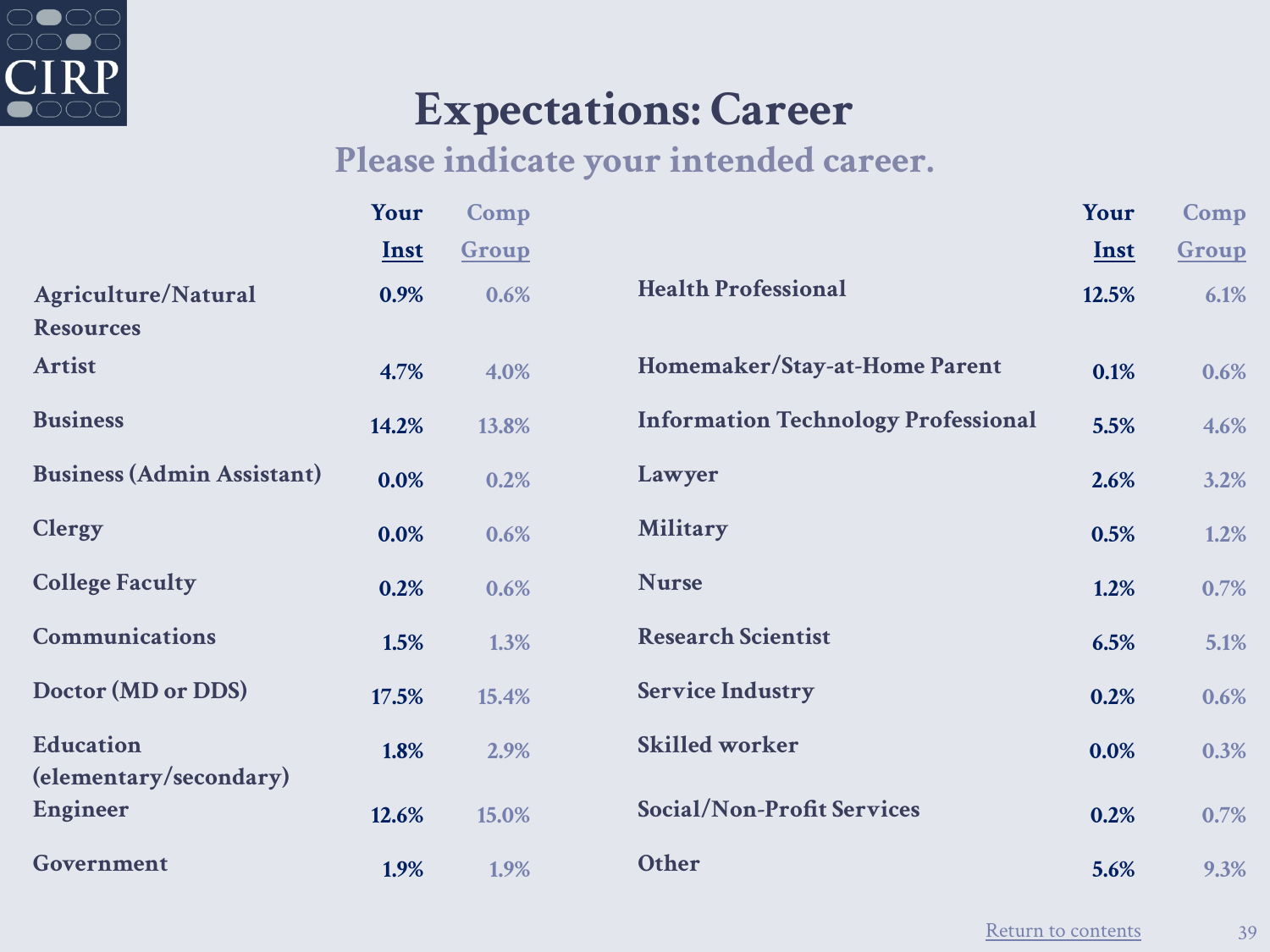

Expectations: Career
Please indicate your intended career.
|  | Your Inst | Comp Group |  |  | Your Inst | Comp Group |
| --- | --- | --- | --- | --- | --- | --- |
| Agriculture/Natural Resources | 0.9% | 0.6% |  | Health Professional | 12.5% | 6.1% |
| Artist | 4.7% | 4.0% |  | Homemaker/Stay-at-Home Parent | 0.1% | 0.6% |
| Business | 14.2% | 13.8% |  | Information Technology Professional | 5.5% | 4.6% |
| Business (Admin Assistant) | 0.0% | 0.2% |  | Lawyer | 2.6% | 3.2% |
| Clergy | 0.0% | 0.6% |  | Military | 0.5% | 1.2% |
| College Faculty | 0.2% | 0.6% |  | Nurse | 1.2% | 0.7% |
| Communications | 1.5% | 1.3% |  | Research Scientist | 6.5% | 5.1% |
| Doctor (MD or DDS) | 17.5% | 15.4% |  | Service Industry | 0.2% | 0.6% |
| Education (elementary/secondary) | 1.8% | 2.9% |  | Skilled worker | 0.0% | 0.3% |
| Engineer | 12.6% | 15.0% |  | Social/Non-Profit Services | 0.2% | 0.7% |
| Government | 1.9% | 1.9% |  | Other | 5.6% | 9.3% |
39